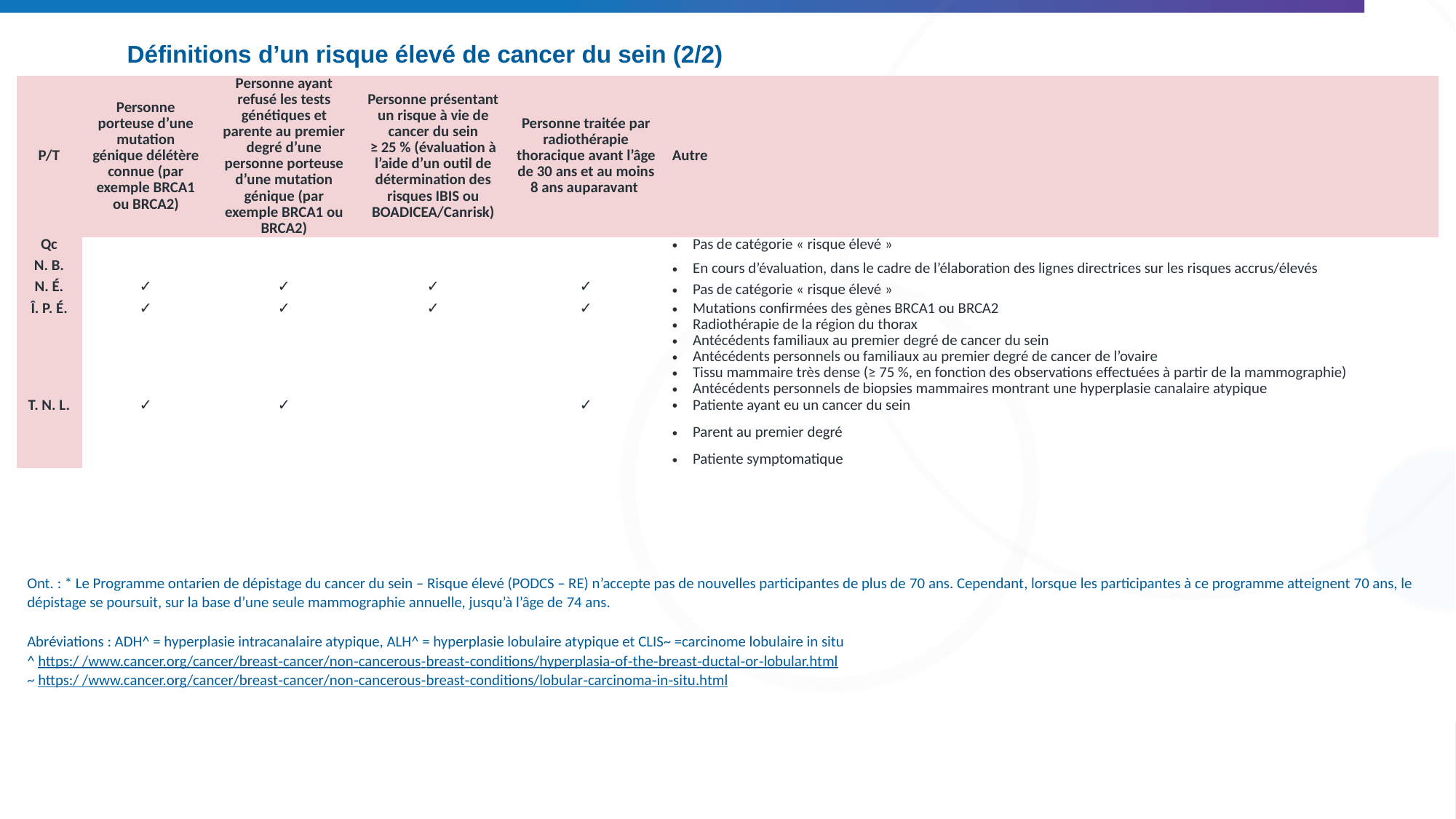

# Définitions d’un risque élevé de cancer du sein (2/2)
| P/T | Personne porteuse d’une mutation génique délétère connue (par exemple BRCA1 ou BRCA2) | Personne ayant refusé les tests génétiques et parente au premier degré d’une personne porteuse d’une mutation génique (par exemple BRCA1 ou BRCA2) | Personne présentant un risque à vie de cancer du sein ≥ 25 % (évaluation à l’aide d’un outil de détermination des risques IBIS ou BOADICEA/Canrisk) | Personne traitée par radiothérapie thoracique avant l’âge de 30 ans et au moins 8 ans auparavant | Autre |
| --- | --- | --- | --- | --- | --- |
| Qc |  |  |  |  | Pas de catégorie « risque élevé » |
| N. B. |  |  |  |  | En cours d’évaluation, dans le cadre de l’élaboration des lignes directrices sur les risques accrus/élevés |
| N. É. | ✓ | ✓ | ✓ | ✓ | Pas de catégorie « risque élevé » |
| Î. P. É. | ✓ | ✓ | ✓ | ✓ | Mutations confirmées des gènes BRCA1 ou BRCA2 Radiothérapie de la région du thorax Antécédents familiaux au premier degré de cancer du sein Antécédents personnels ou familiaux au premier degré de cancer de l’ovaire Tissu mammaire très dense (≥ 75 %, en fonction des observations effectuées à partir de la mammographie) Antécédents personnels de biopsies mammaires montrant une hyperplasie canalaire atypique |
| T. N. L. | ✓ | ✓ |  | ✓ | Patiente ayant eu un cancer du sein Parent au premier degré Patiente symptomatique |
Ont. : * Le Programme ontarien de dépistage du cancer du sein – Risque élevé (PODCS – RE) n’accepte pas de nouvelles participantes de plus de 70 ans. Cependant, lorsque les participantes à ce programme atteignent 70 ans, le dépistage se poursuit, sur la base d’une seule mammographie annuelle, jusqu’à l’âge de 74 ans.

Abréviations : ADH^ = hyperplasie intracanalaire atypique, ALH^ = hyperplasie lobulaire atypique et CLIS~ =carcinome lobulaire in situ
^ https:/ /www.cancer.org/cancer/breast‑cancer/non‑cancerous‑breast‑conditions/hyperplasia‑of‑the‑breast‑ductal‑or‑lobular.html
~ https:/ /www.cancer.org/cancer/breast‑cancer/non‑cancerous‑breast‑conditions/lobular‑carcinoma‑in‑situ.html